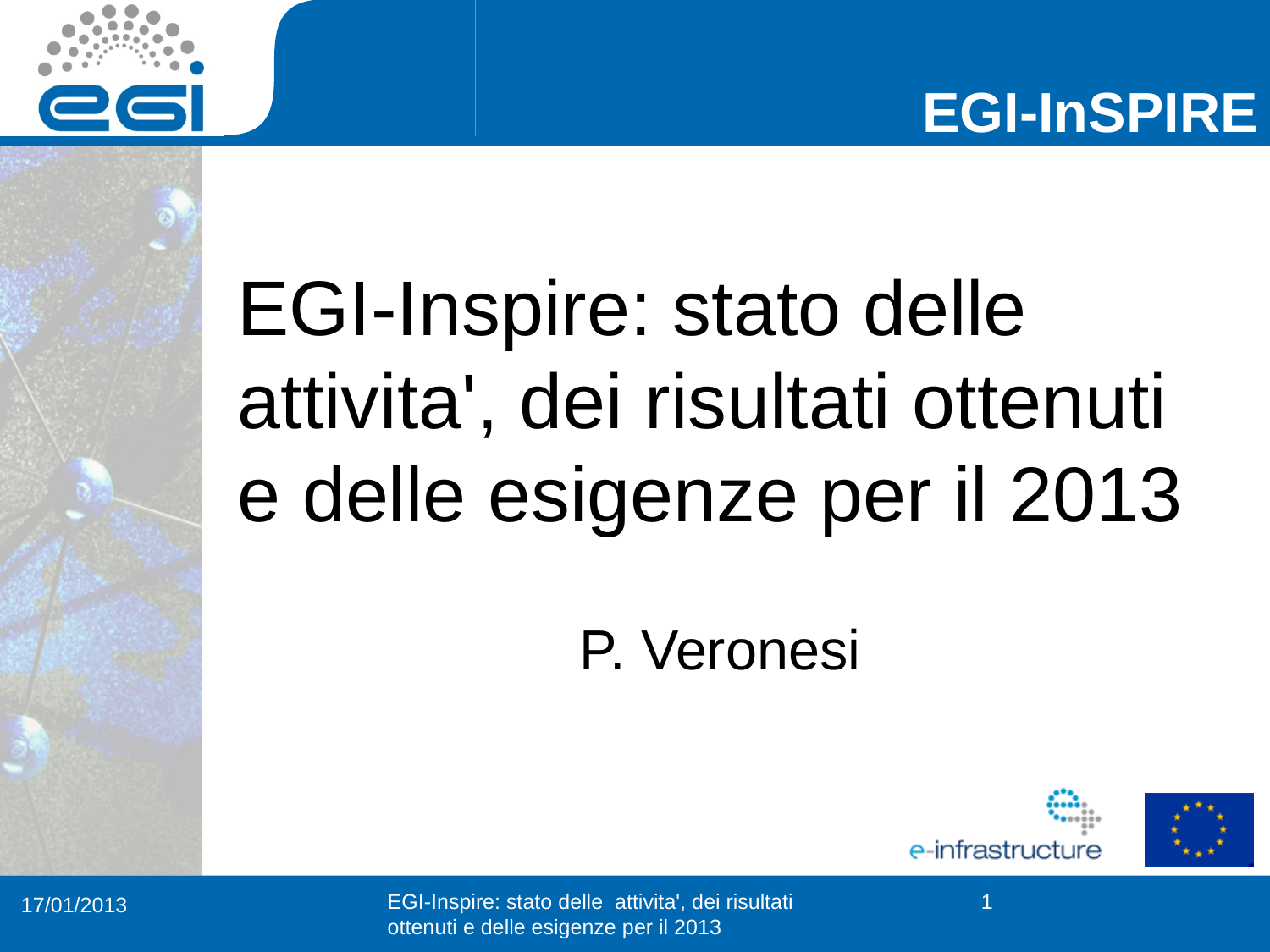

# EGI-Inspire: stato delle  attivita', dei risultati ottenuti e delle esigenze per il 2013
P. Veronesi

EGI-Inspire: stato delle  attivita', dei risultati ottenuti e delle esigenze per il 2013
1
17/01/2013